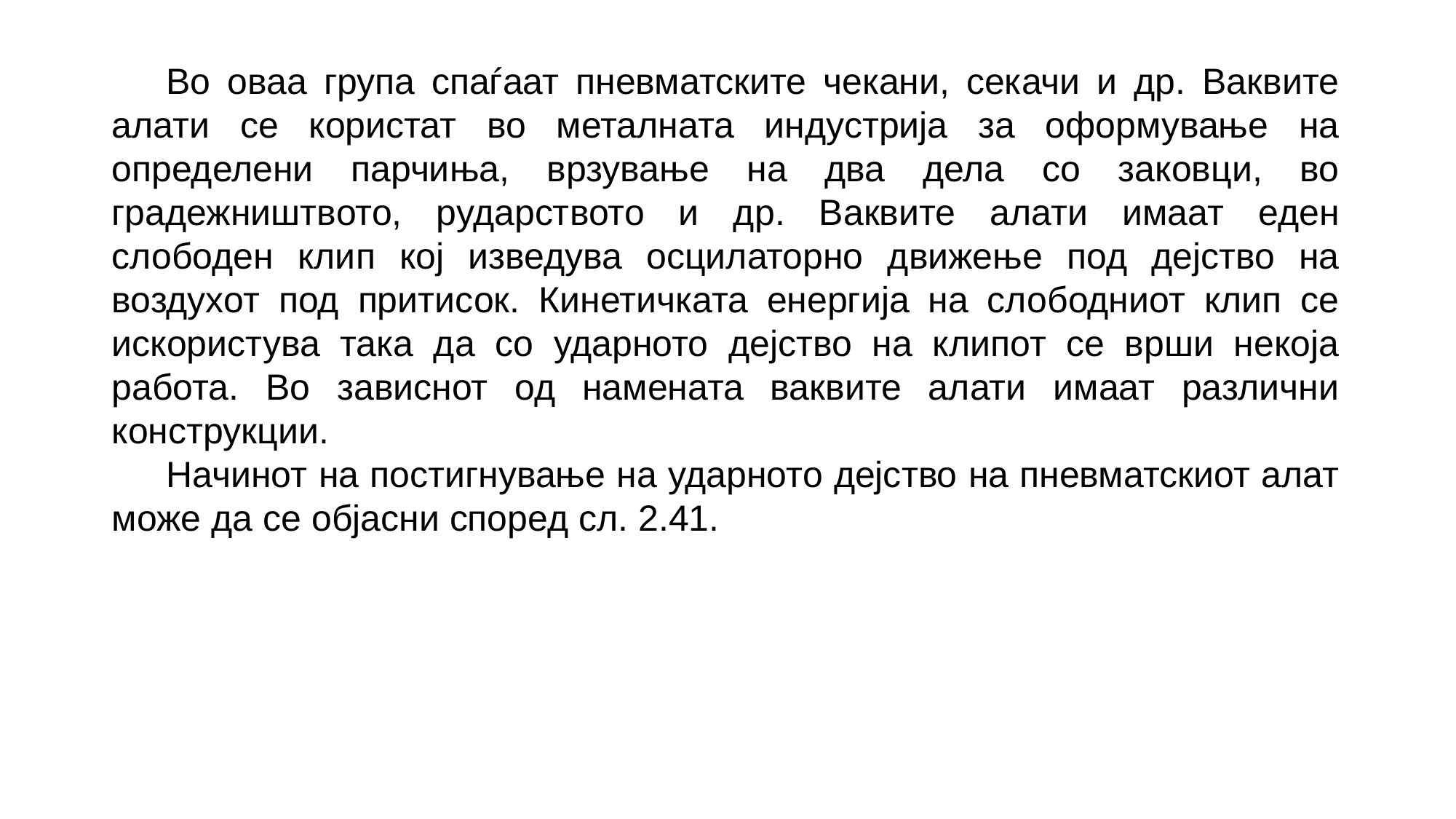

Во оваа група спаѓаат пневматските чекани, секачи и др. Ваквите алати се користат во металната индустрија за оформување на определени парчиња, врзување на два дела со заковци, во градежништвото, рударството и др. Ваквите алати имаат еден слободен клип кој изведува осцилаторно движење под дејство на воздухот под притисок. Кинетичката енергија на слободниот клип се искористува така да со ударното дејство на клипот се врши некоја работа. Во зависнот од намената ваквите алати имаат различни конструкции.
Начинот на постигнување на ударното дејство на пневматскиот алат може да се објасни според сл. 2.41.